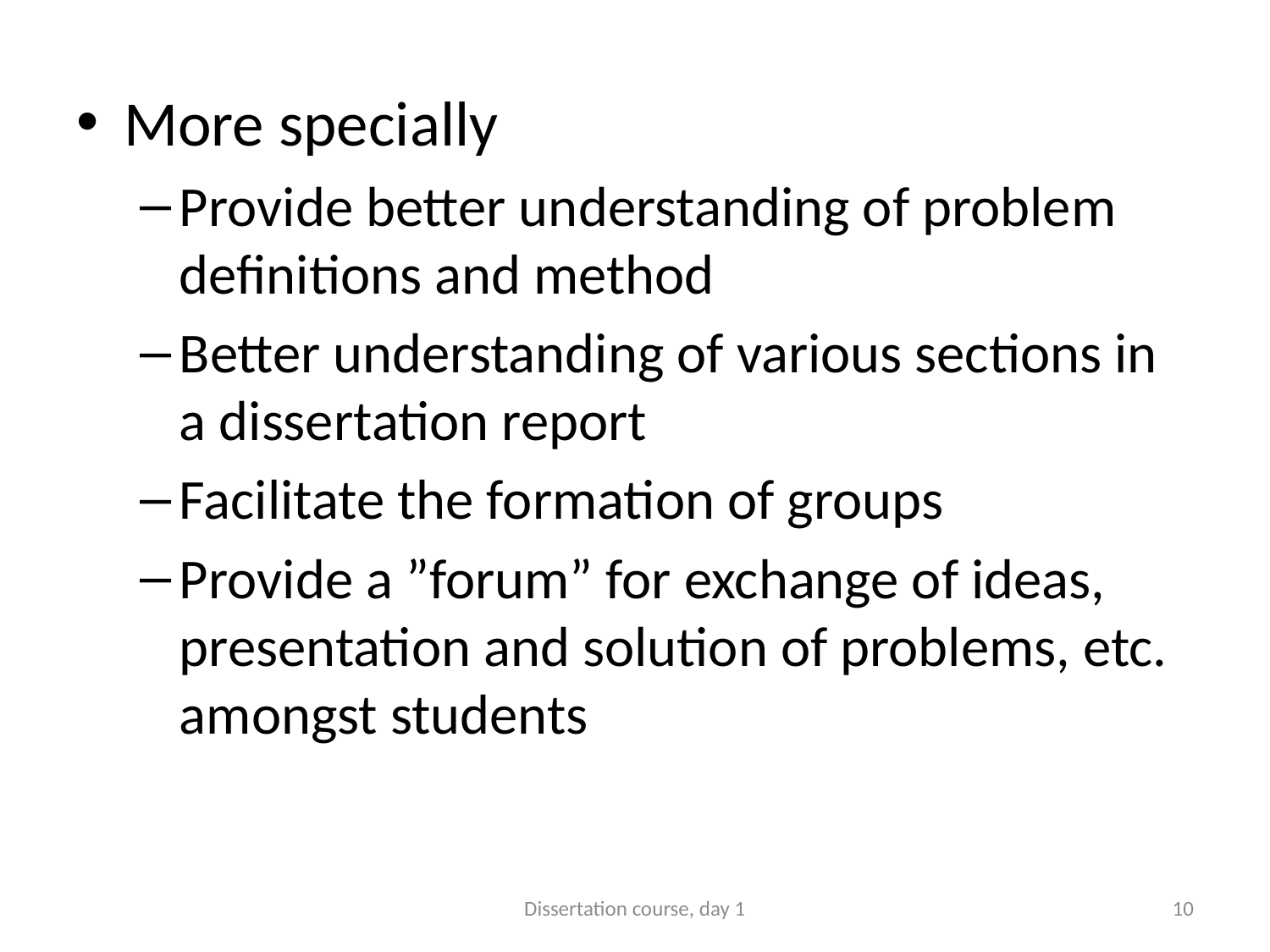

More specially
Provide better understanding of problem definitions and method
Better understanding of various sections in a dissertation report
Facilitate the formation of groups
Provide a ”forum” for exchange of ideas, presentation and solution of problems, etc. amongst students
Dissertation course, day 1
10